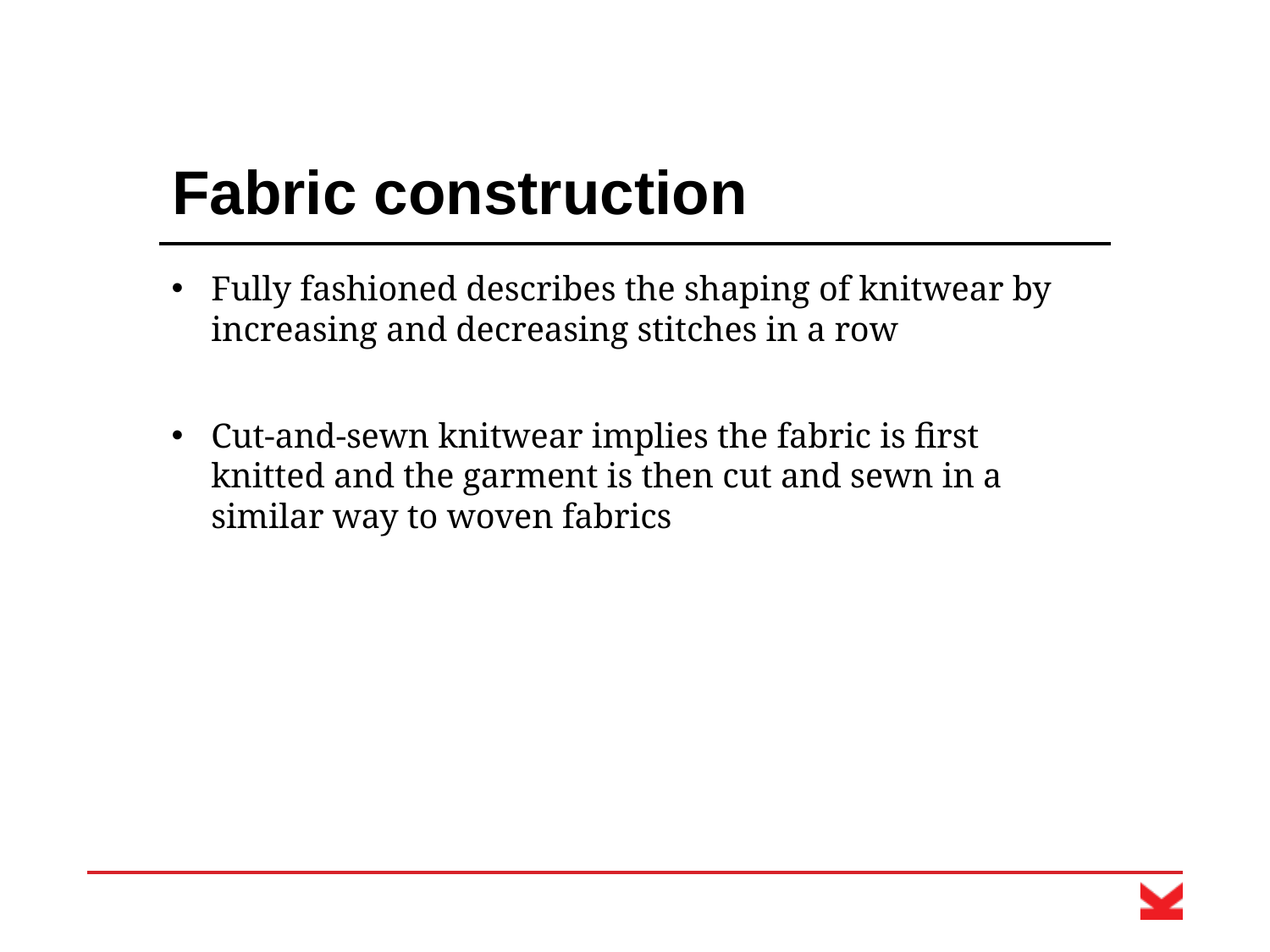

# Fabric construction
Fully fashioned describes the shaping of knitwear by increasing and decreasing stitches in a row

Cut-and-sewn knitwear implies the fabric is first knitted and the garment is then cut and sewn in a similar way to woven fabrics